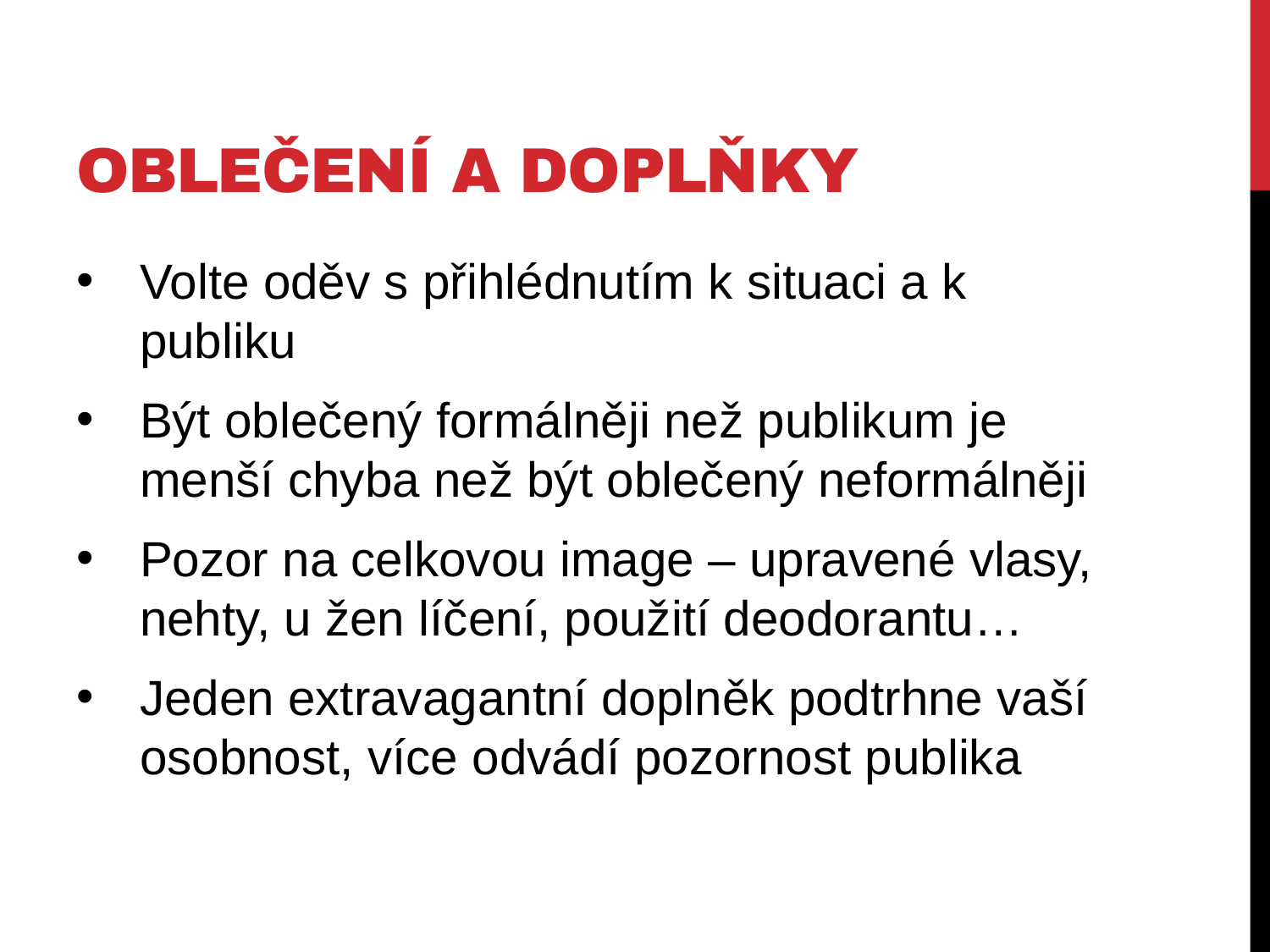

# Oblečení a doplňky
Volte oděv s přihlédnutím k situaci a k publiku
Být oblečený formálněji než publikum je menší chyba než být oblečený neformálněji
Pozor na celkovou image – upravené vlasy, nehty, u žen líčení, použití deodorantu…
Jeden extravagantní doplněk podtrhne vaší osobnost, více odvádí pozornost publika